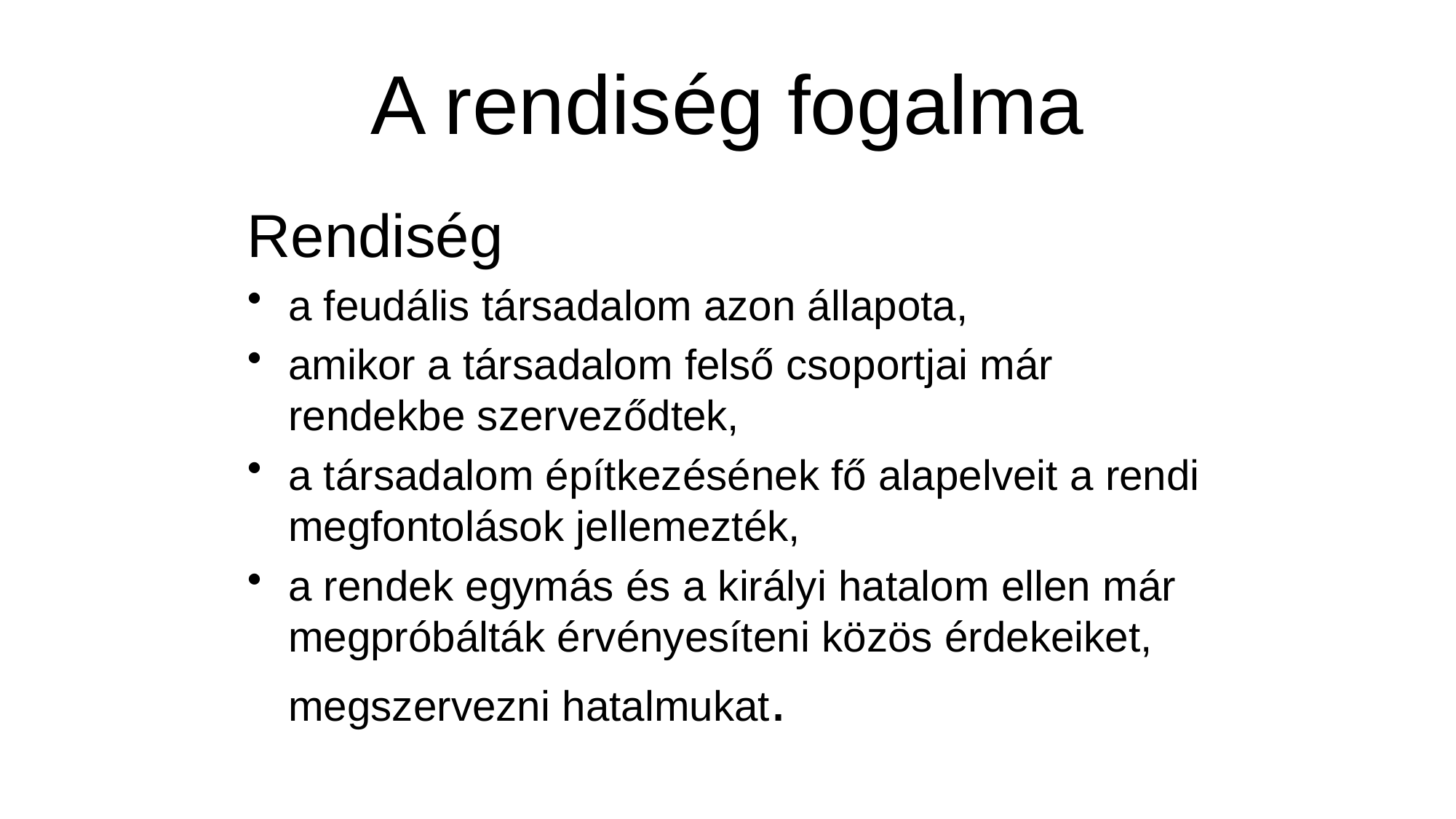

# A rendiség fogalma
Rendiség
a feudális társadalom azon állapota,
amikor a társadalom felső csoportjai már rendekbe szerveződtek,
a társadalom építkezésének fő alapelveit a rendi megfontolások jellemezték,
a rendek egymás és a királyi hatalom ellen már megpróbálták érvényesíteni közös érdekeiket, megszervezni hatalmukat.